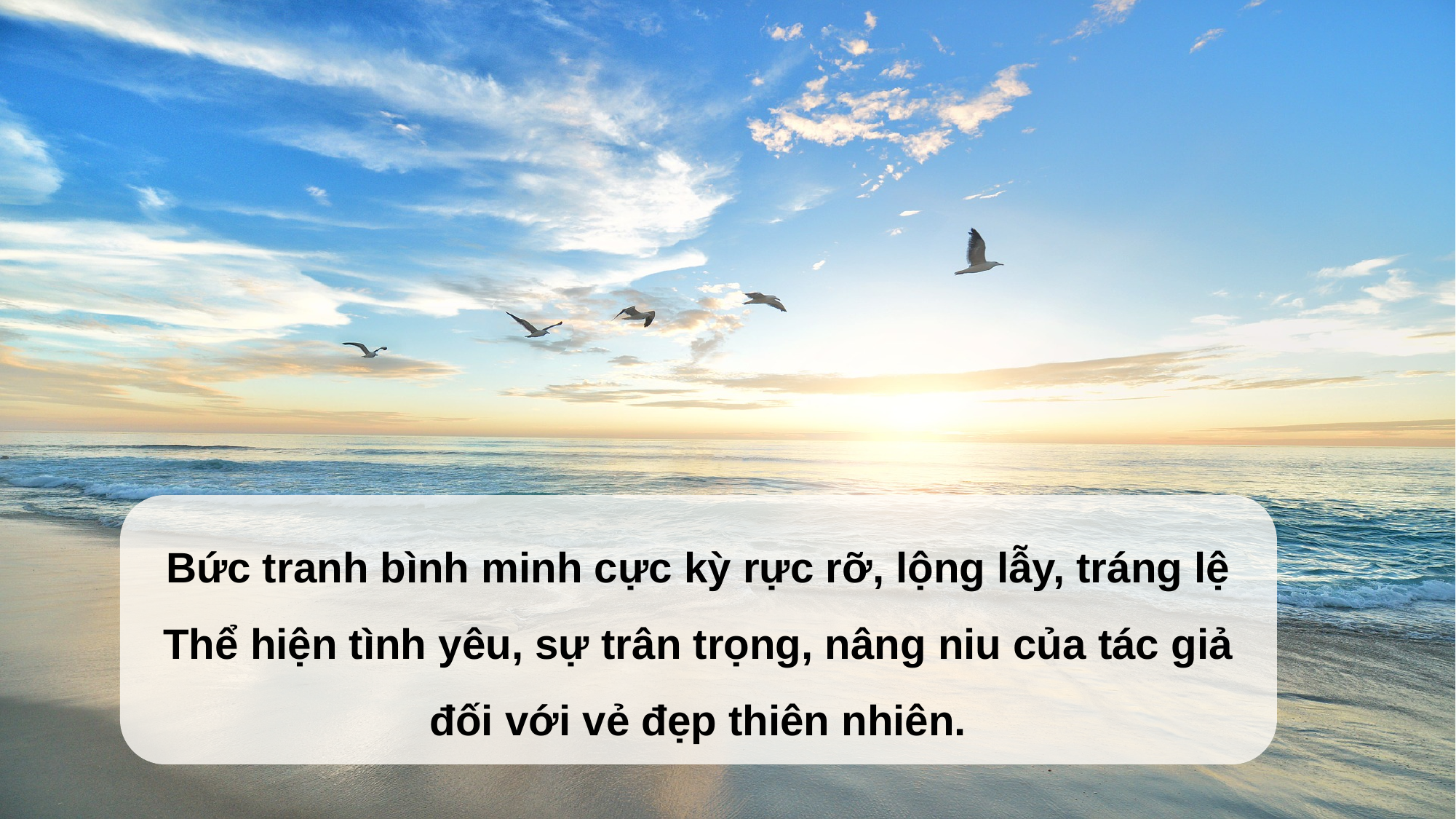

Bức tranh bình minh cực kỳ rực rỡ, lộng lẫy, tráng lệ
Thể hiện tình yêu, sự trân trọng, nâng niu của tác giả đối với vẻ đẹp thiên nhiên.